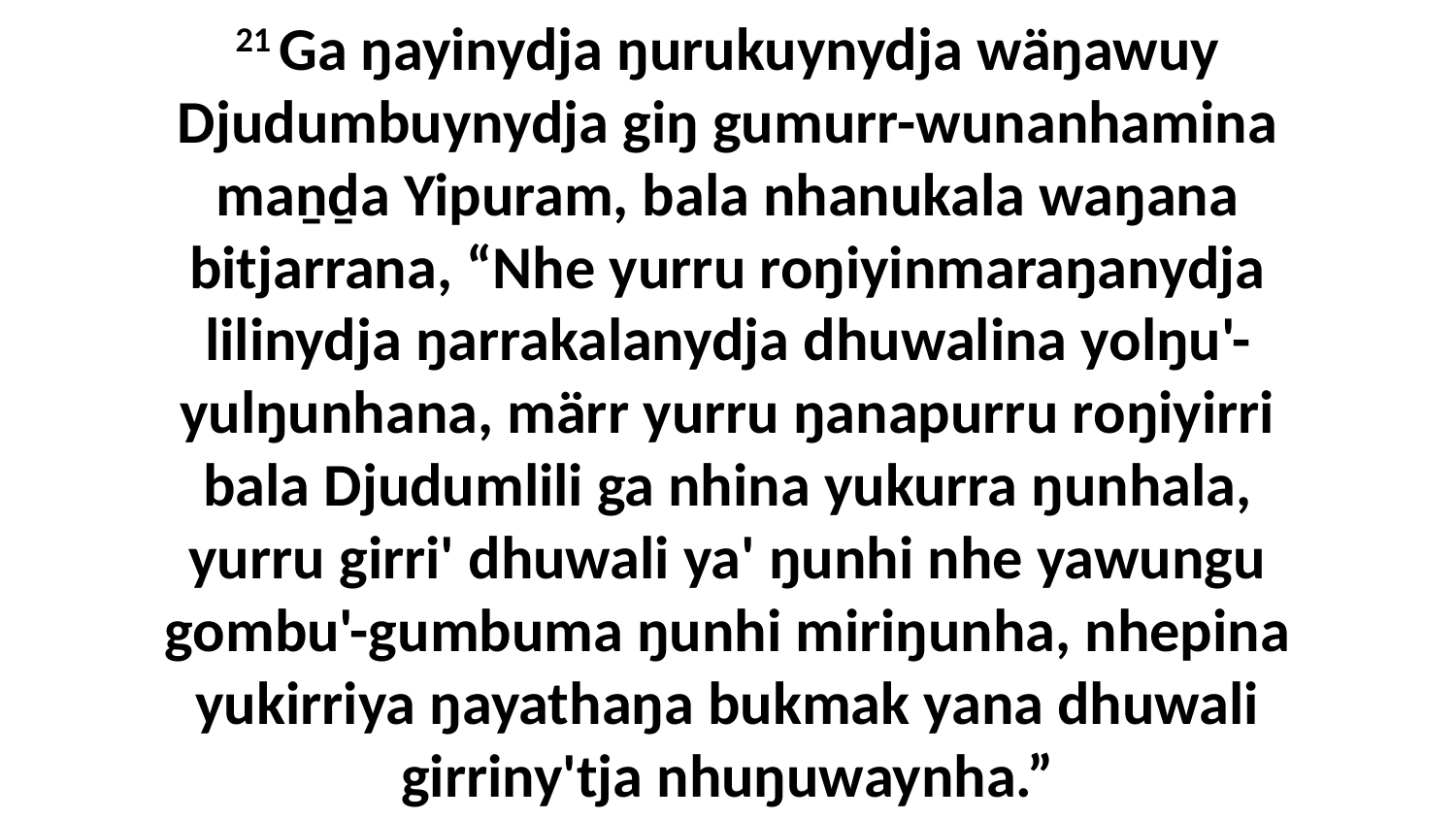

21 Ga ŋayinydja ŋurukuynydja wäŋawuy Djudumbuynydja giŋ gumurr-wunanhamina maṉḏa Yipuram, bala nhanukala waŋana bitjarrana, “Nhe yurru roŋiyinmaraŋanydja lilinydja ŋarrakalanydja dhuwalina yolŋu'-yulŋunhana, märr yurru ŋanapurru roŋiyirri bala Djudumlili ga nhina yukurra ŋunhala, yurru girri' dhuwali ya' ŋunhi nhe yawungu gombu'-gumbuma ŋunhi miriŋunha, nhepina yukirriya ŋayathaŋa bukmak yana dhuwali girriny'tja nhuŋuwaynha.”